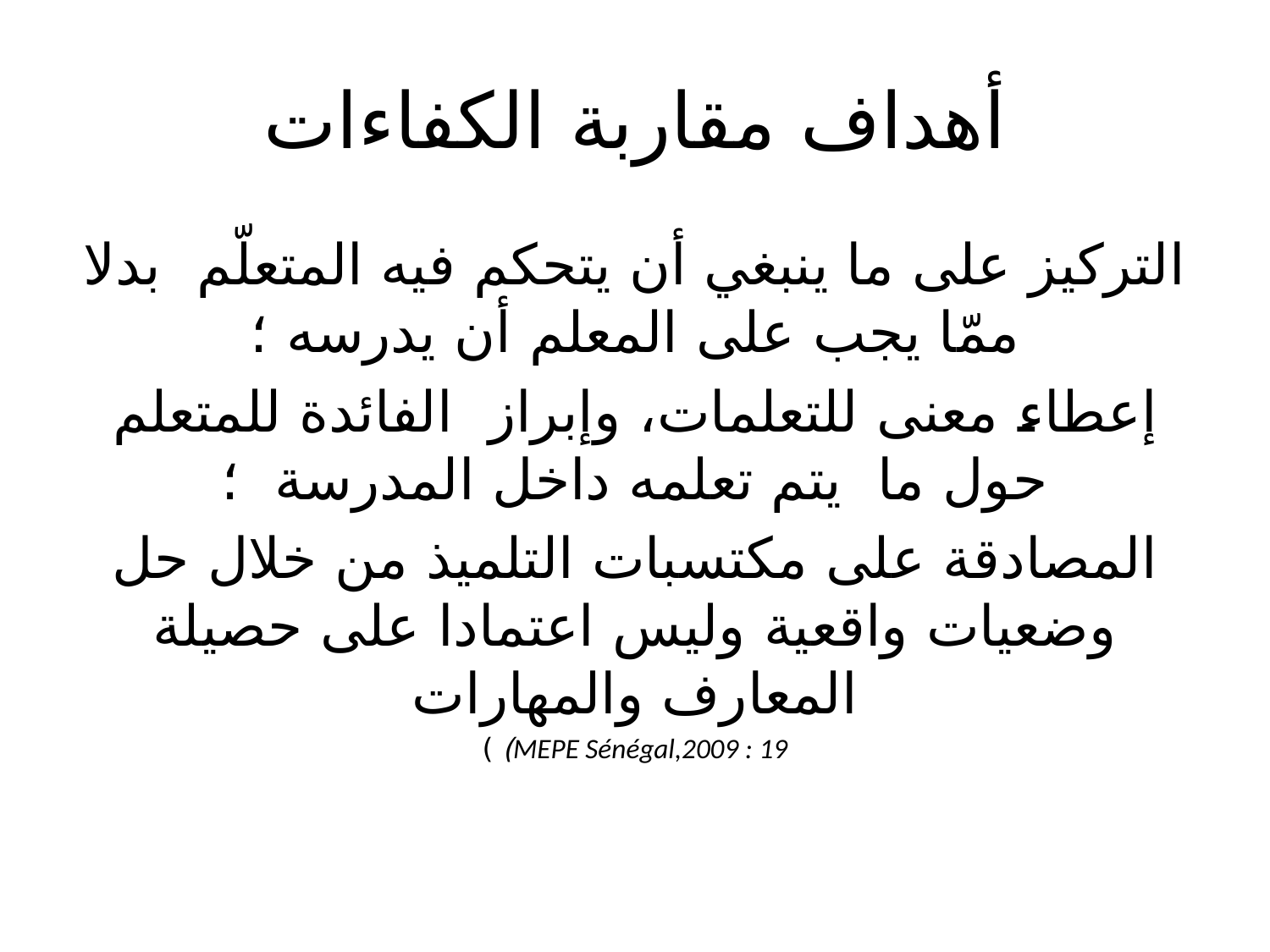

# أهداف مقاربة الكفاءات
التركيز على ما ينبغي أن يتحكم فيه المتعلّم  بدلا ممّا يجب على المعلم أن يدرسه ؛
إعطاء معنى للتعلمات، وإبراز  الفائدة للمتعلم حول ما  يتم تعلمه داخل المدرسة  ؛
المصادقة على مكتسبات التلميذ من خلال حل وضعيات واقعية وليس اعتمادا على حصيلة المعارف والمهارات
MEPE Sénégal,2009 : 19) )